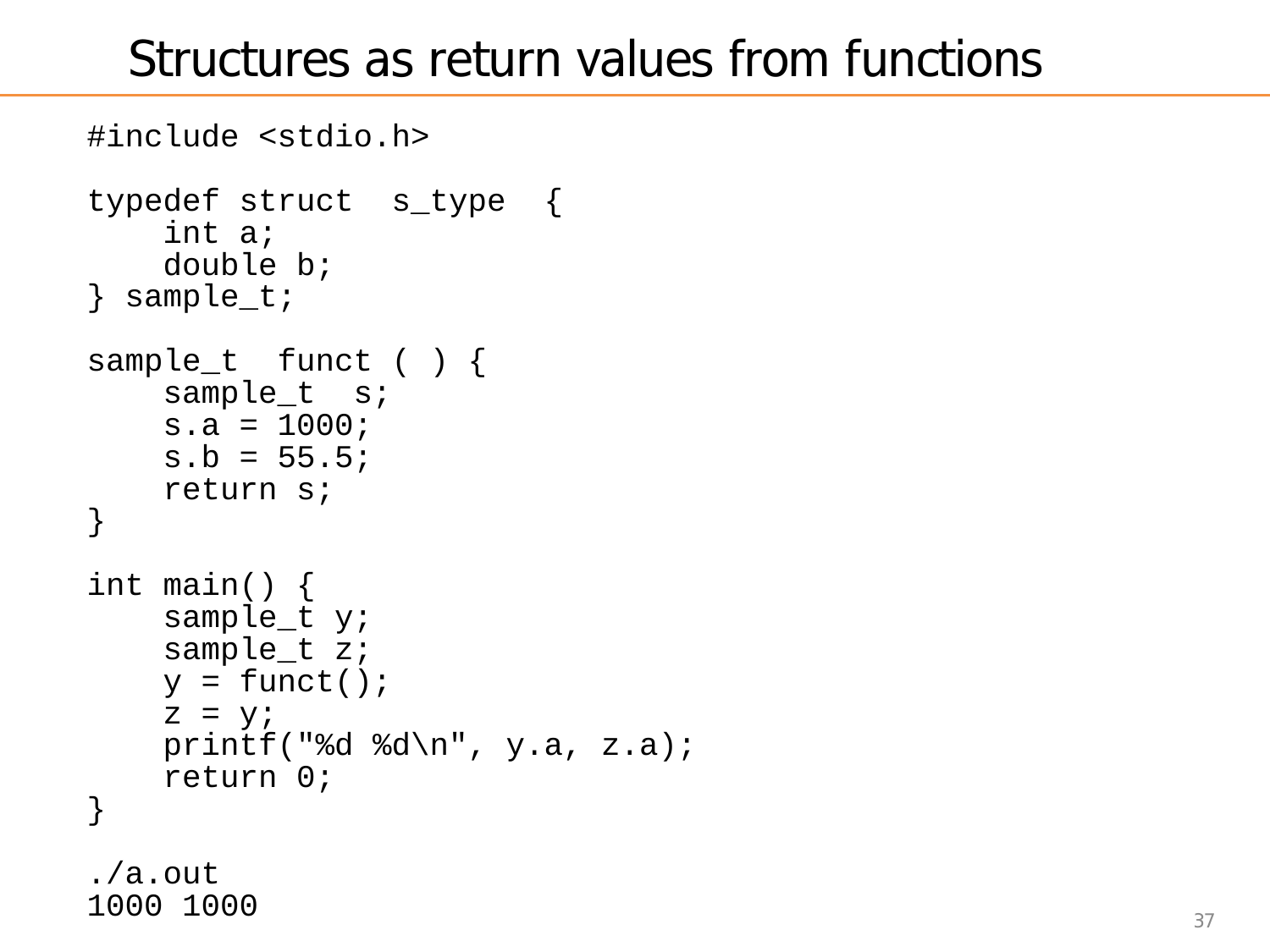

# Structures as return values from functions
#include <stdio.h>

typedef struct  s_type  {
    int a;
    double b;
} sample_t;

sample_t  funct ( ) {
    sample_t  s;
    s.a = 1000;
    s.b = 55.5;
    return s;
}

int main() {
    sample_t y;
    sample_t z;
    y = funct();
    z = y;
    printf("%d %d\n", y.a, z.a);
    return 0;
}

./a.out
1000 1000

37